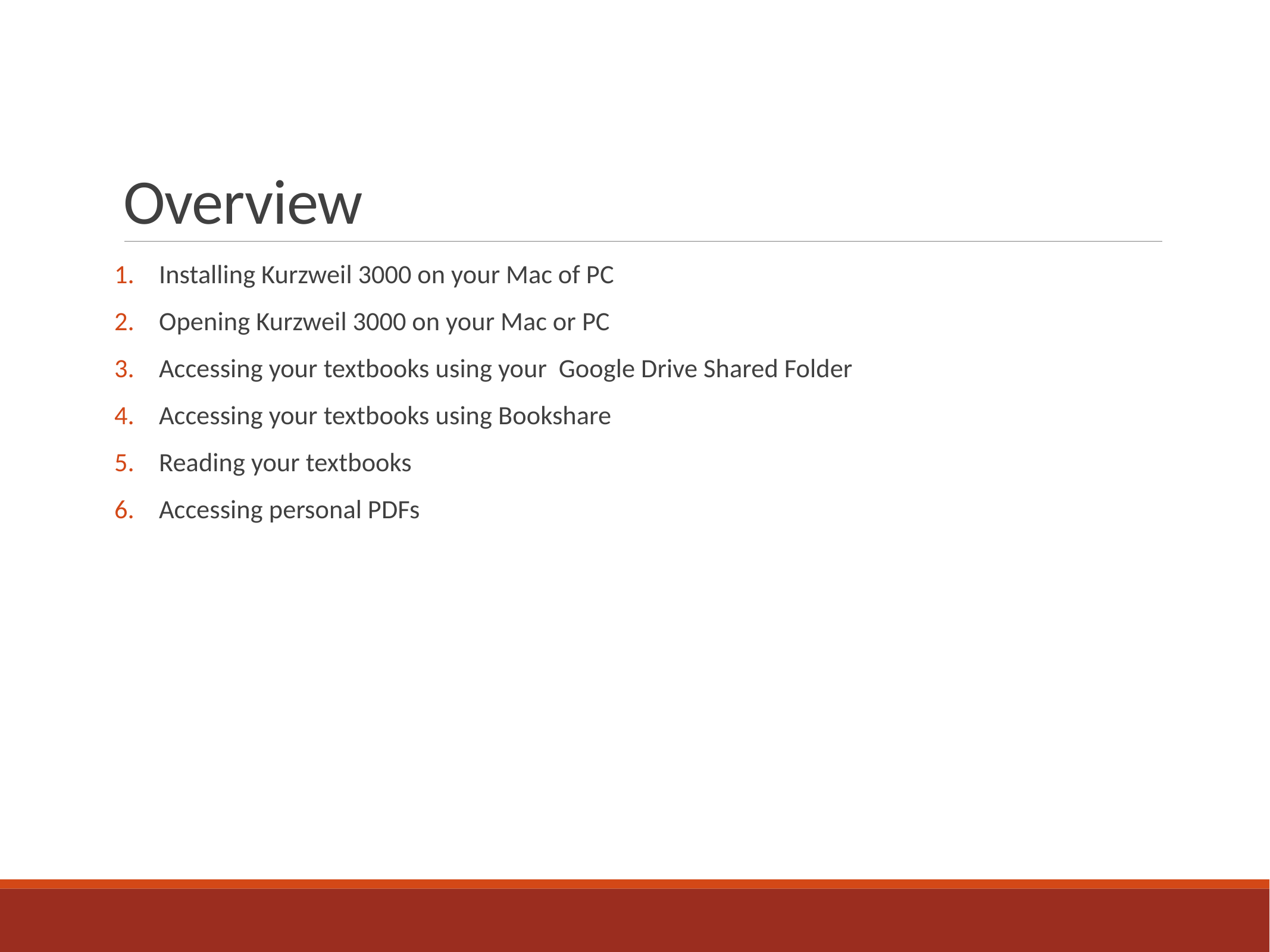

# Overview
Installing Kurzweil 3000 on your Mac of PC
Opening Kurzweil 3000 on your Mac or PC
Accessing your textbooks using your  Google Drive Shared Folder
Accessing your textbooks using Bookshare
Reading your textbooks
Accessing personal PDFs